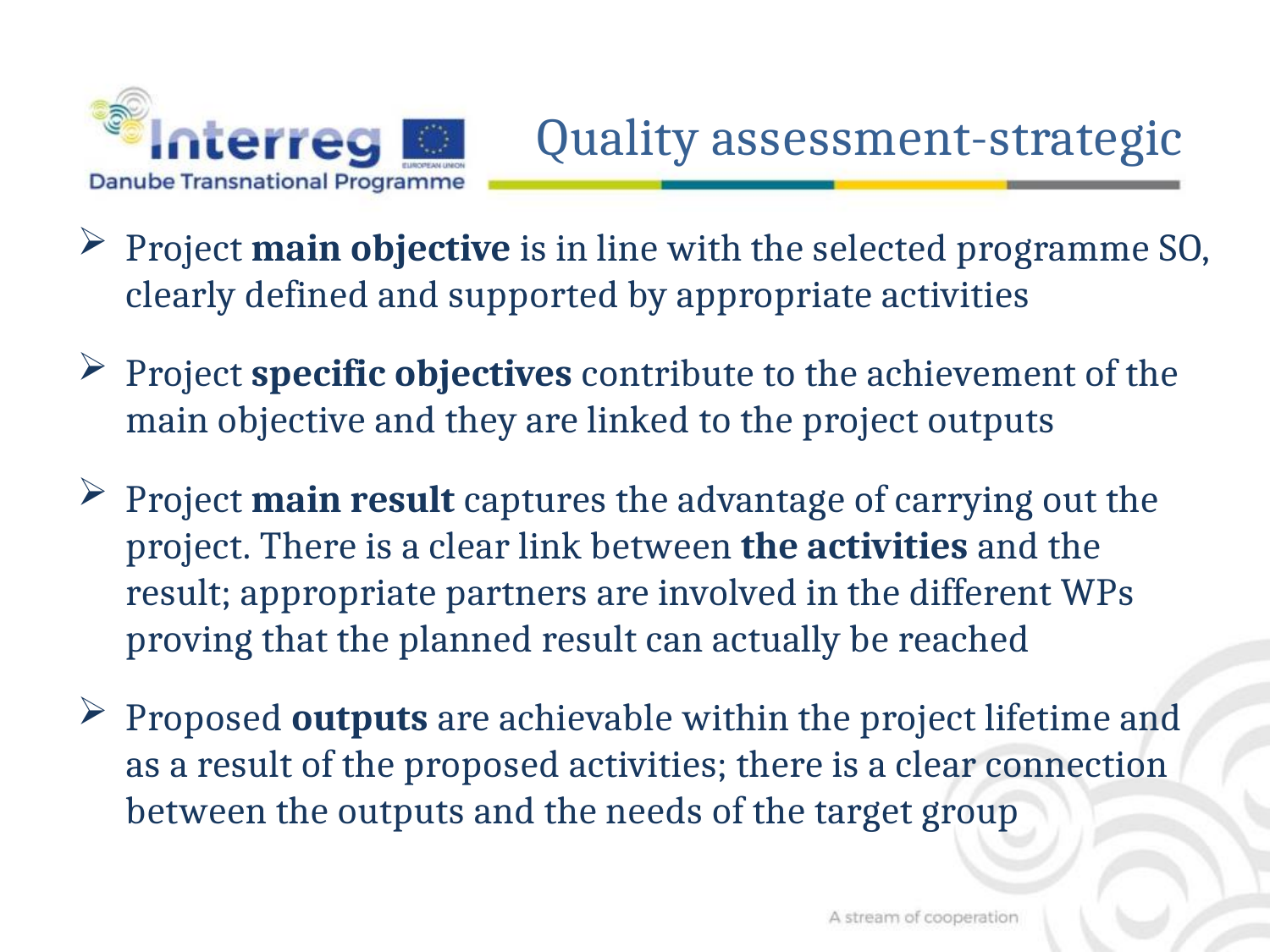

Quality assessment-strategic
Project main objective is in line with the selected programme SO, clearly defined and supported by appropriate activities

Project specific objectives contribute to the achievement of the main objective and they are linked to the project outputs

Project main result captures the advantage of carrying out the project. There is a clear link between the activities and the result; appropriate partners are involved in the different WPs proving that the planned result can actually be reached

Proposed outputs are achievable within the project lifetime and as a result of the proposed activities; there is a clear connection between the outputs and the needs of the target group